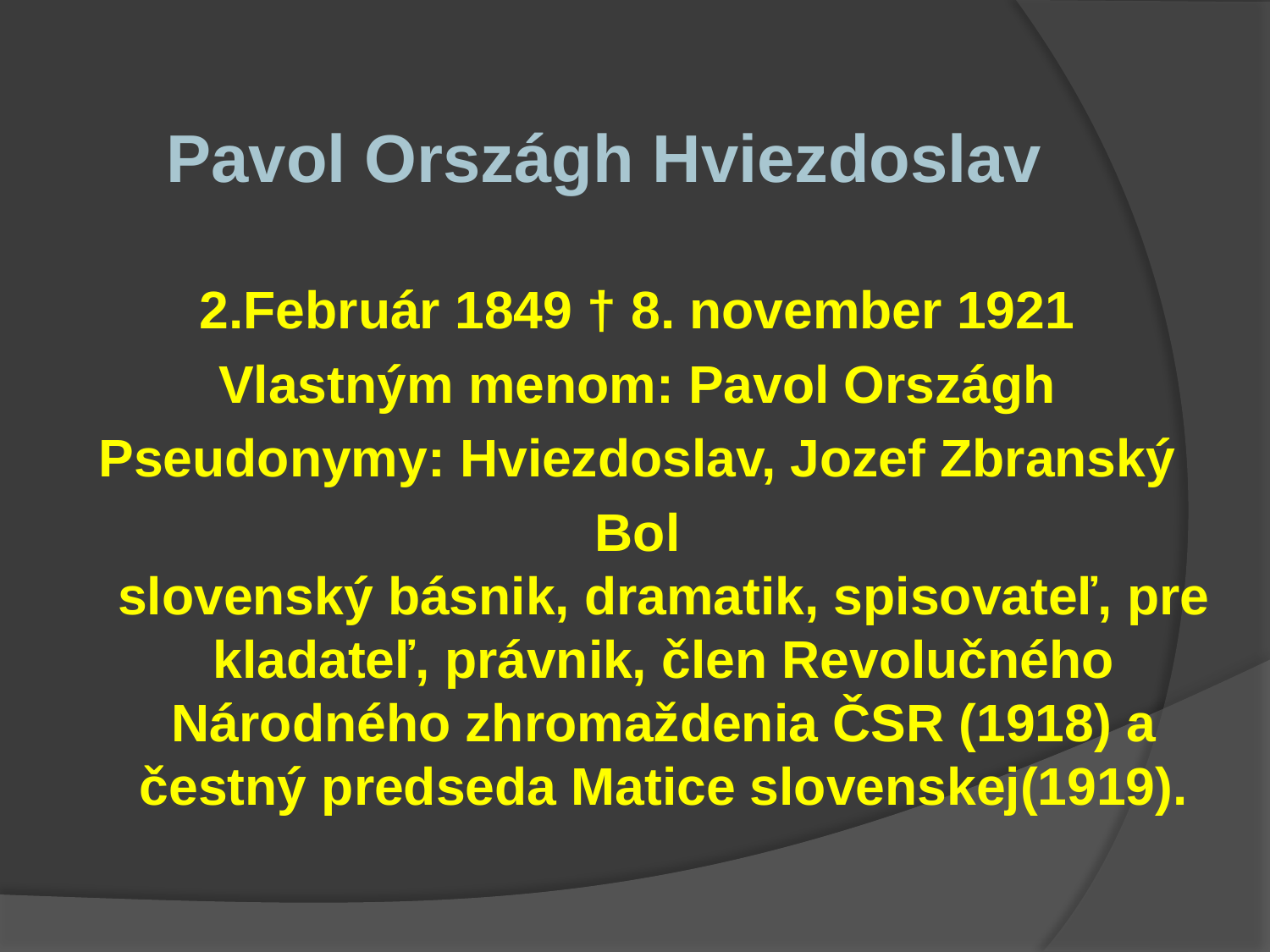

# Pavol Országh Hviezdoslav

2.Február 1849 † 8. november 1921
Vlastným menom: Pavol Országh
Pseudonymy: Hviezdoslav, Jozef Zbranský
Bol slovenský básnik, dramatik, spisovateľ, prekladateľ, právnik, člen Revolučného Národného zhromaždenia ČSR (1918) a čestný predseda Matice slovenskej(1919).